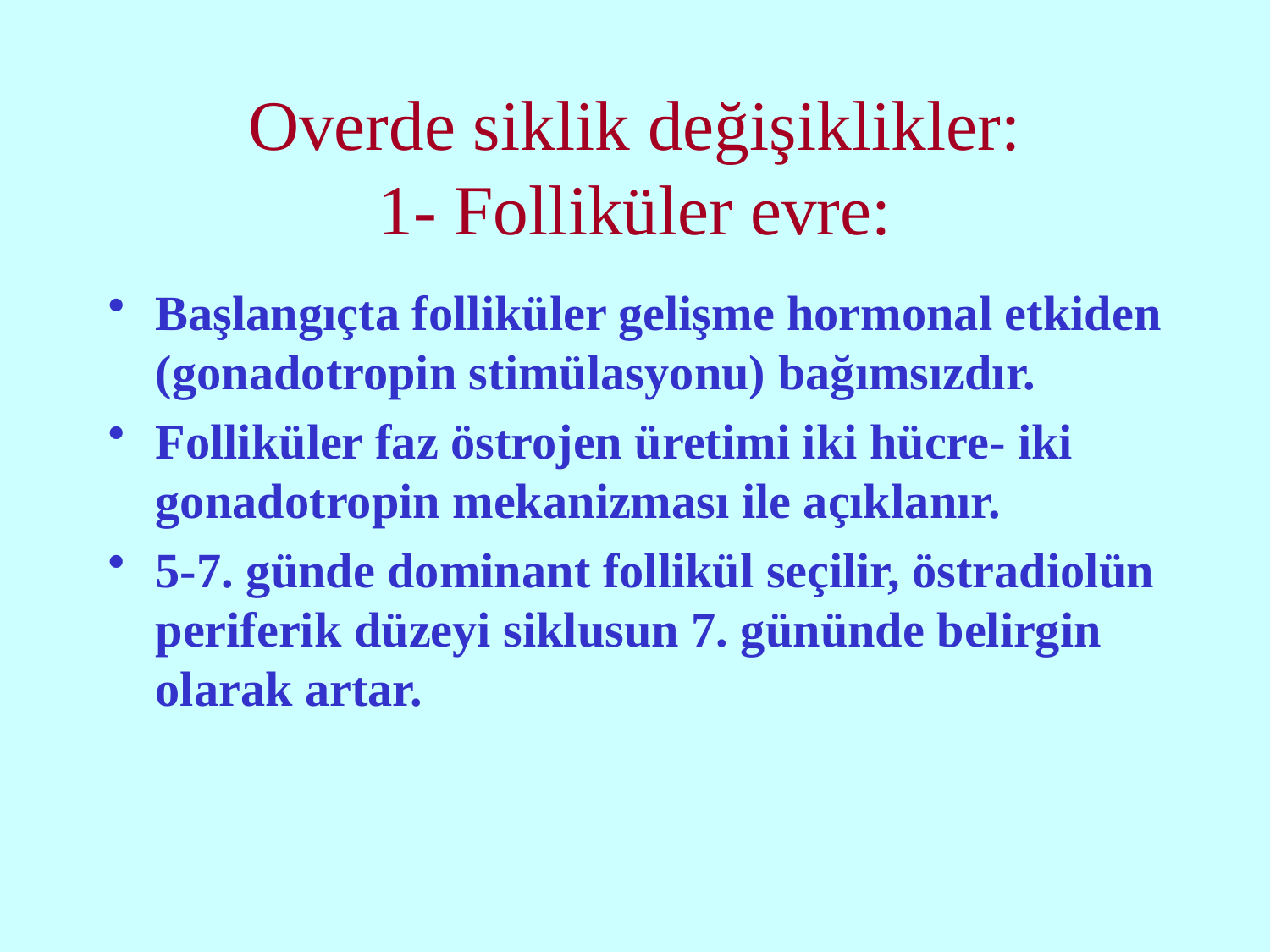

# Overde siklik değişiklikler: 1- Folliküler evre:
Başlangıçta folliküler gelişme hormonal etkiden (gonadotropin stimülasyonu) bağımsızdır.
Folliküler faz östrojen üretimi iki hücre- iki gonadotropin mekanizması ile açıklanır.
5-7. günde dominant follikül seçilir, östradiolün periferik düzeyi siklusun 7. gününde belirgin olarak artar.